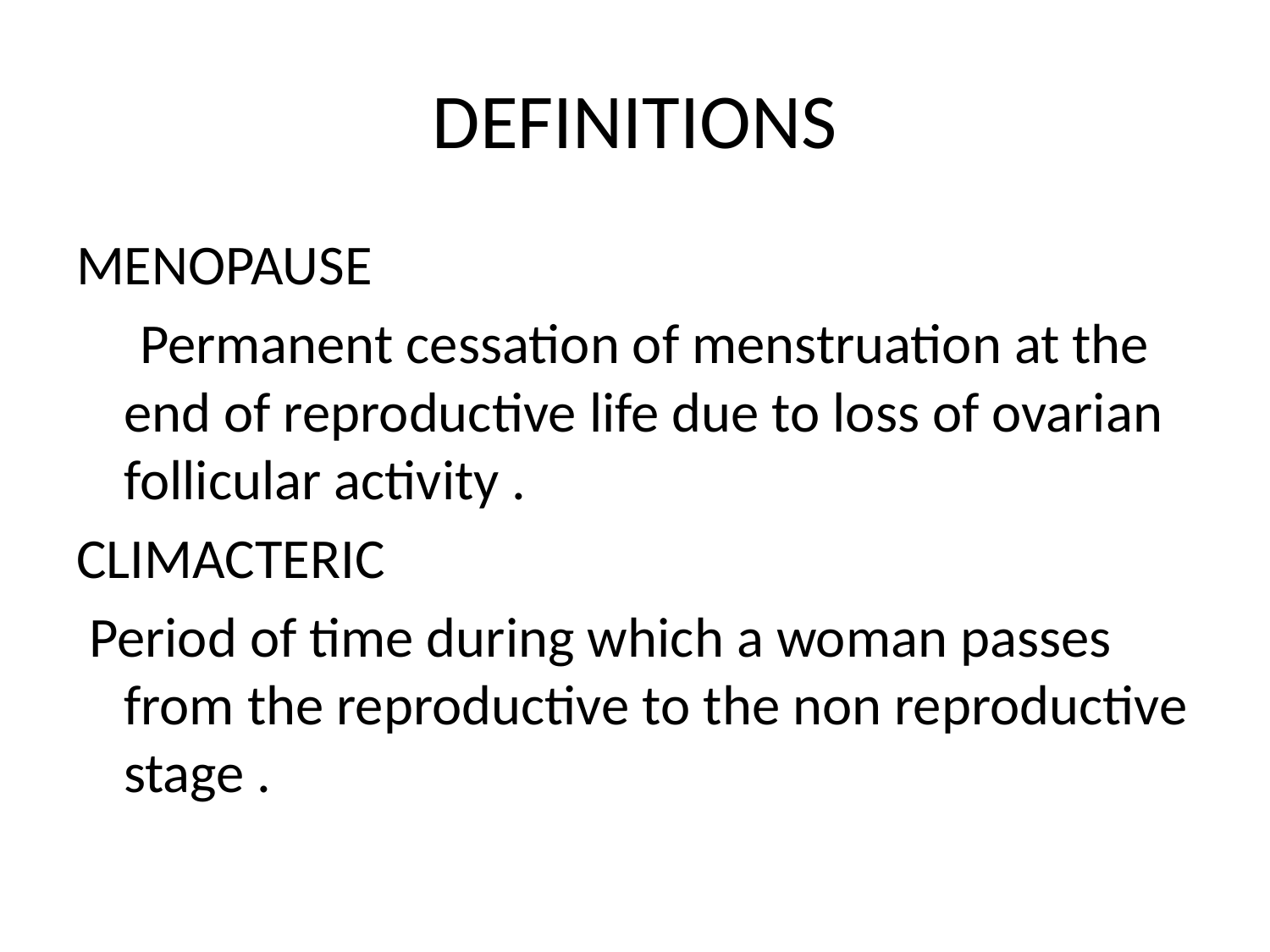

# DEFINITIONS
MENOPAUSE
     Permanent cessation of menstruation at the end of reproductive life due to loss of ovarian follicular activity .
CLIMACTERIC
 Period of time during which a woman passes from the reproductive to the non reproductive stage .